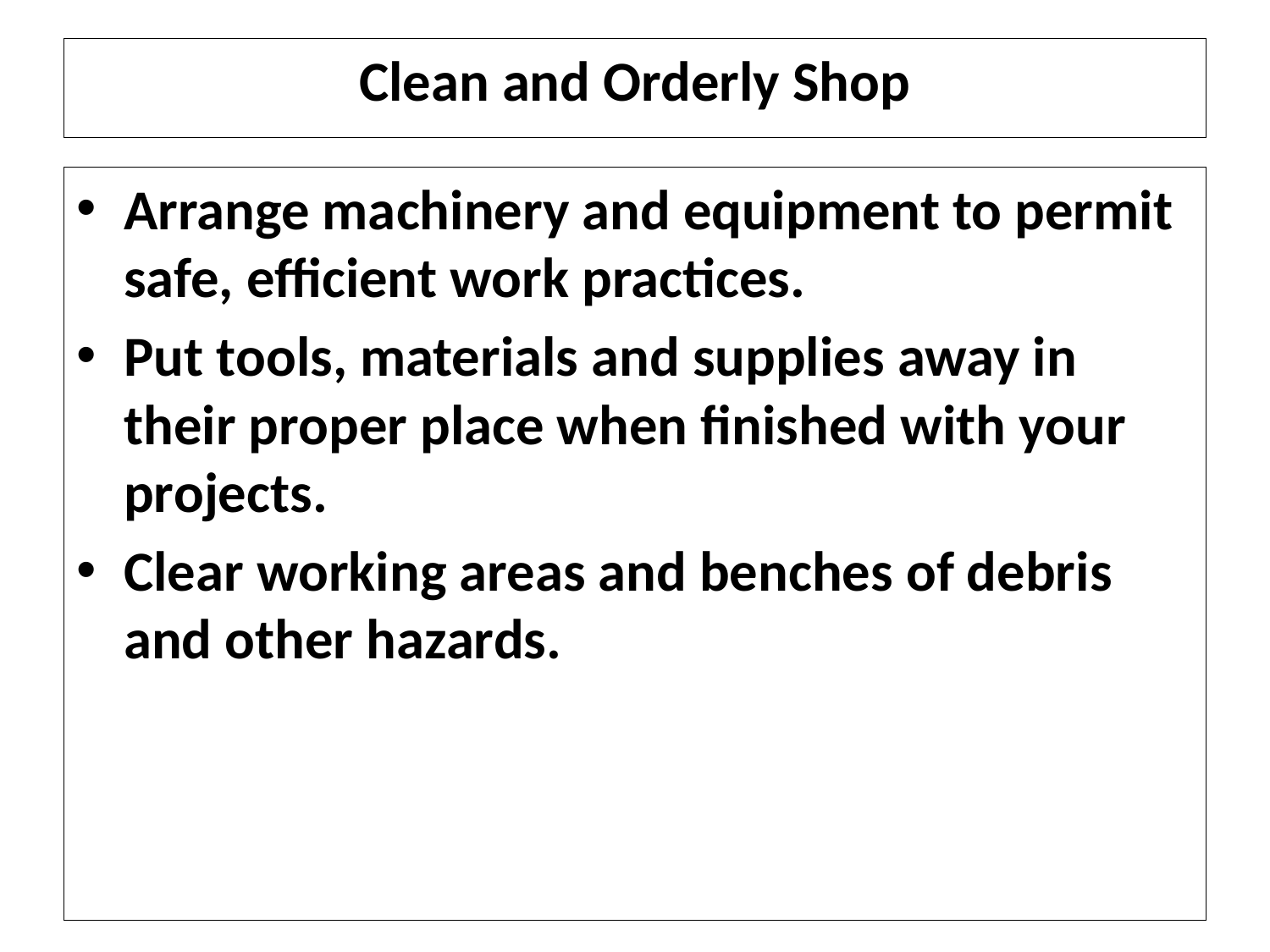

# Clean and Orderly Shop
Arrange machinery and equipment to permit safe, efficient work practices.
Put tools, materials and supplies away in their proper place when finished with your projects.
Clear working areas and benches of debris and other hazards.

7